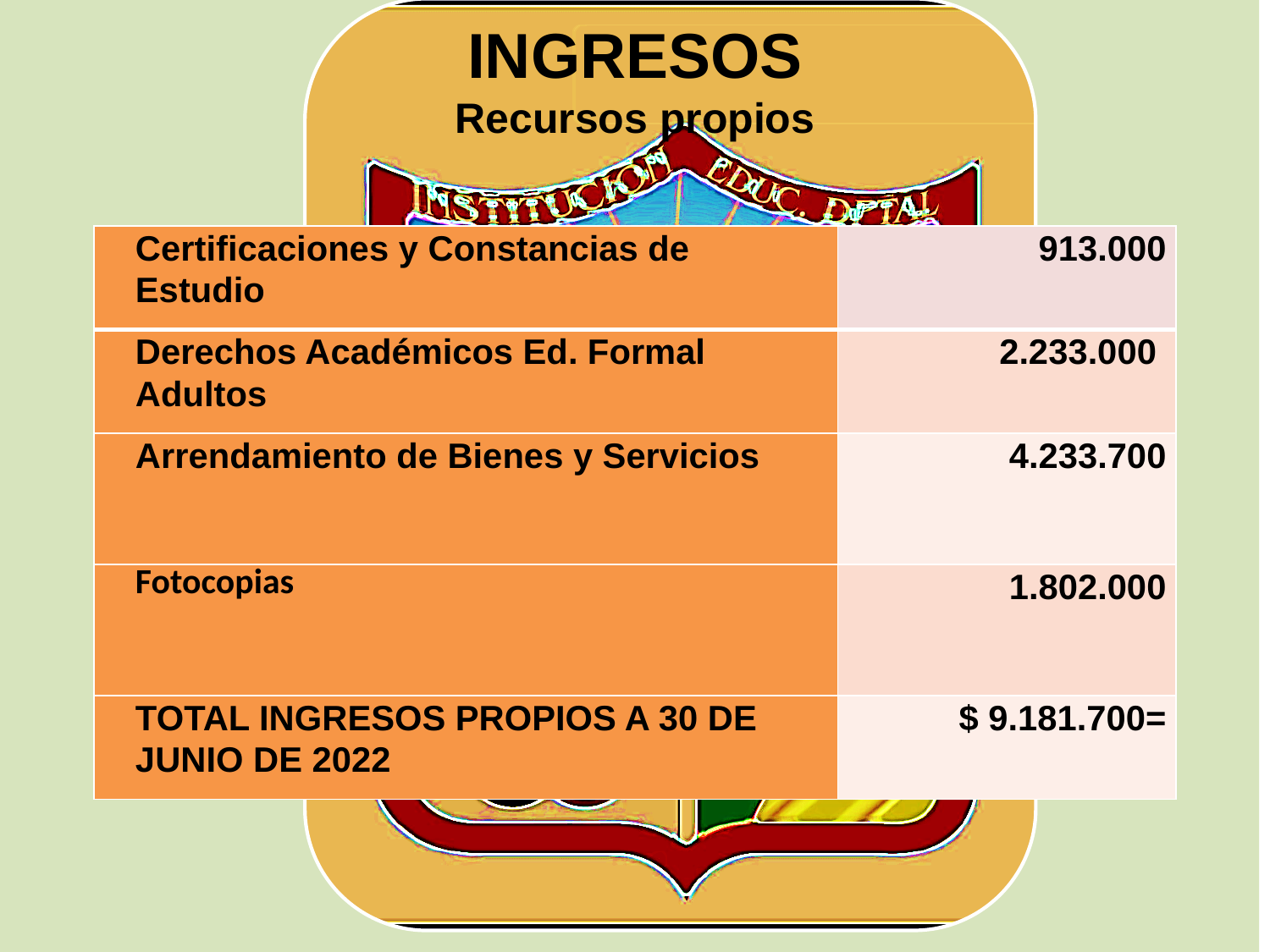

DE CUENTAS

RREZ

FÓMEQUE
FEBRERO, 2017

INGRESOS
Recursos propios

| Certificaciones y Constancias de Estudio | 913.000 |
| --- | --- |
| Derechos Académicos Ed. Formal Adultos | 2.233.000 |
| Arrendamiento de Bienes y Servicios | 4.233.700 |
| Fotocopias | 1.802.000 |
| TOTAL INGRESOS PROPIOS A 30 DE JUNIO DE 2022 | $ 9.181.700= |